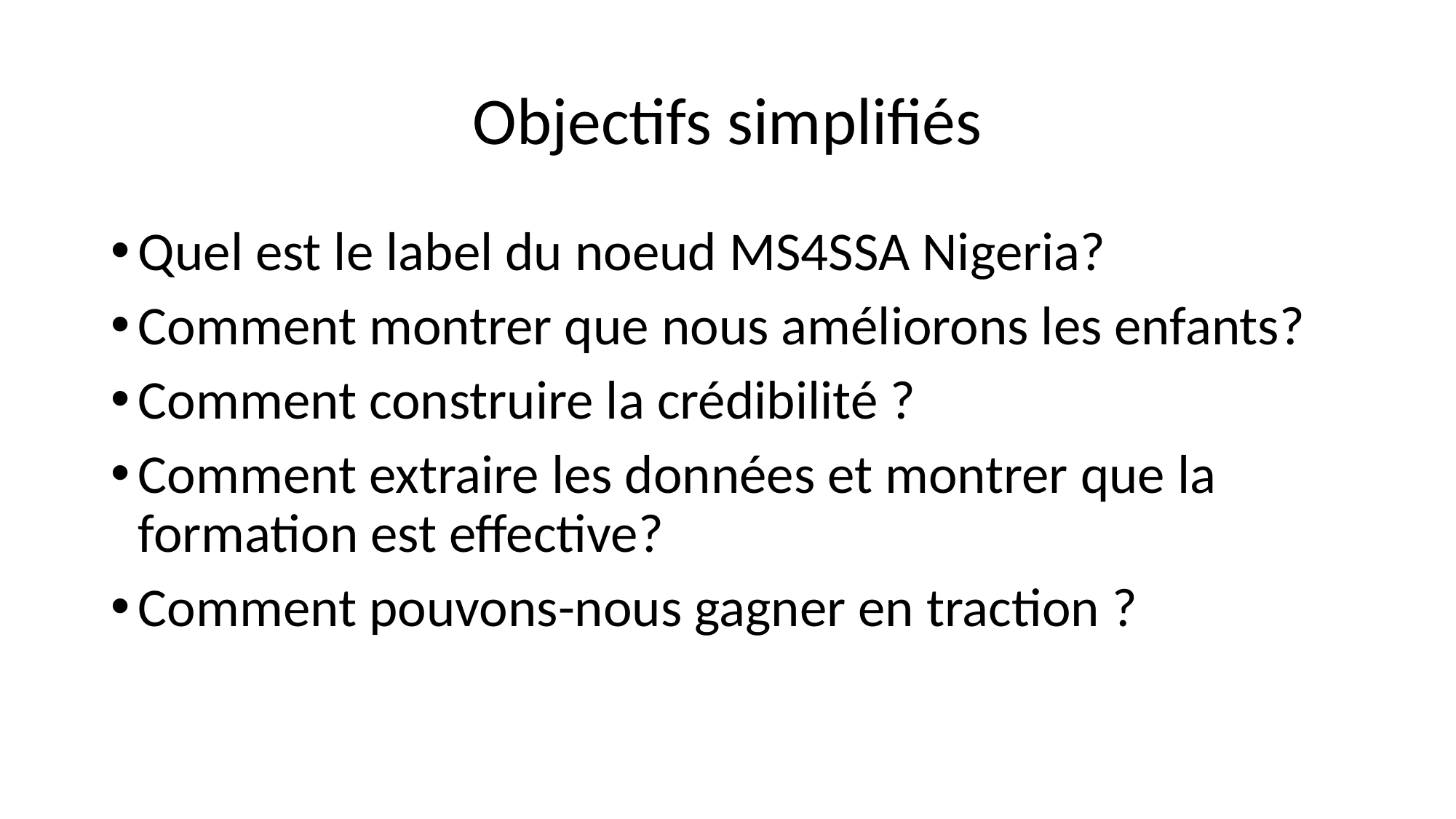

# Objectifs simplifiés
Quel est le label du noeud MS4SSA Nigeria?
Comment montrer que nous améliorons les enfants?
Comment construire la crédibilité ?
Comment extraire les données et montrer que la formation est effective?
Comment pouvons-nous gagner en traction ?